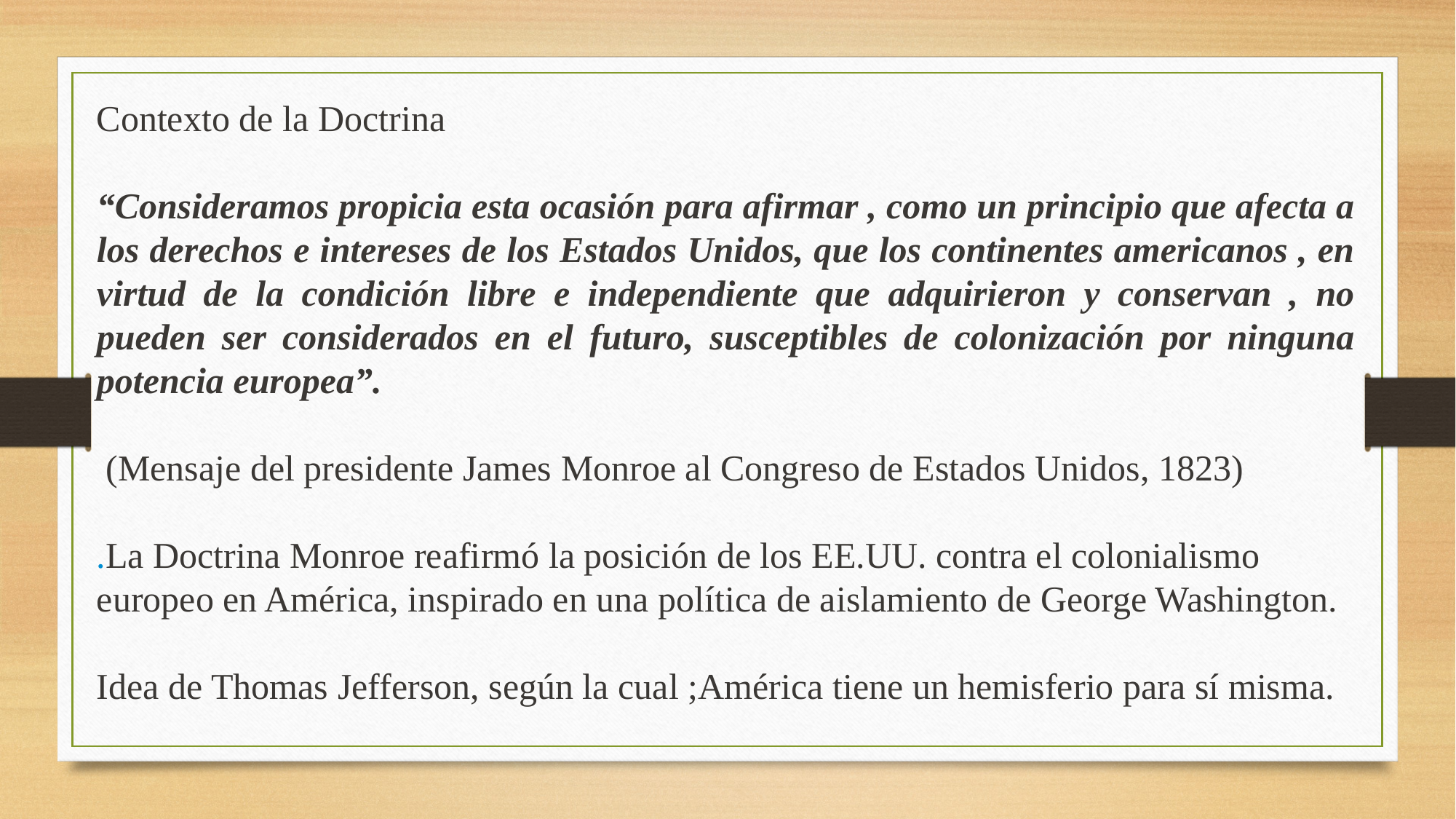

Contexto de la Doctrina

“Consideramos propicia esta ocasión para afirmar , como un principio que afecta a los derechos e intereses de los Estados Unidos, que los continentes americanos , en virtud de la condición libre e independiente que adquirieron y conservan , no pueden ser considerados en el futuro, susceptibles de colonización por ninguna potencia europea”.

 (Mensaje del presidente James Monroe al Congreso de Estados Unidos, 1823)

.La Doctrina Monroe reafirmó la posición de los EE.UU. contra el colonialismo europeo en América, inspirado en una política de aislamiento de George Washington.

Idea de Thomas Jefferson, según la cual ;América tiene un hemisferio para sí misma.